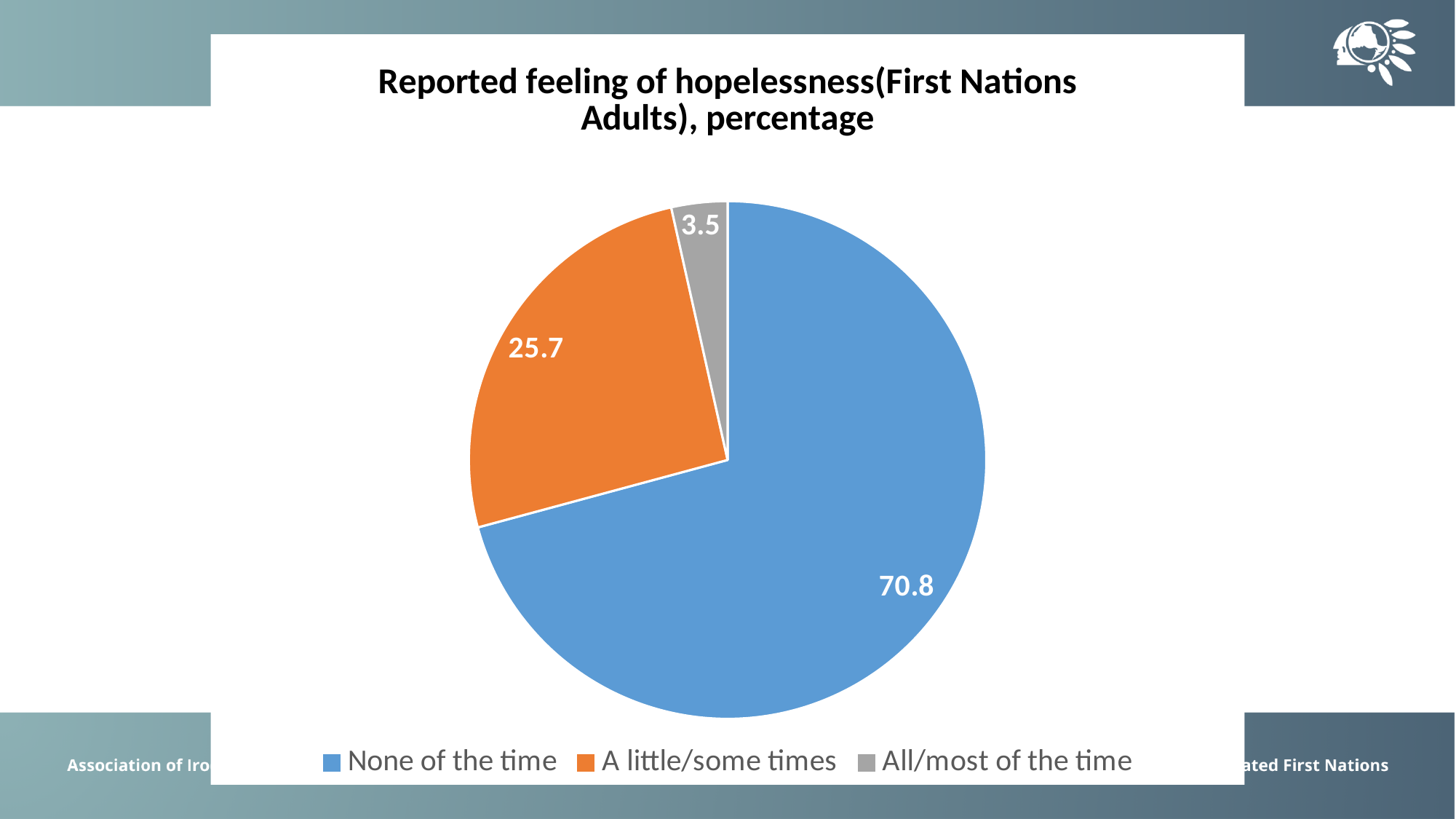

### Chart: Reported feeling of hopelessness(First Nations Adults), percentage

| Category | % |
|---|---|
| None of the time | 70.8 |
| A little/some times | 25.7 |
| All/most of the time | 3.5 |